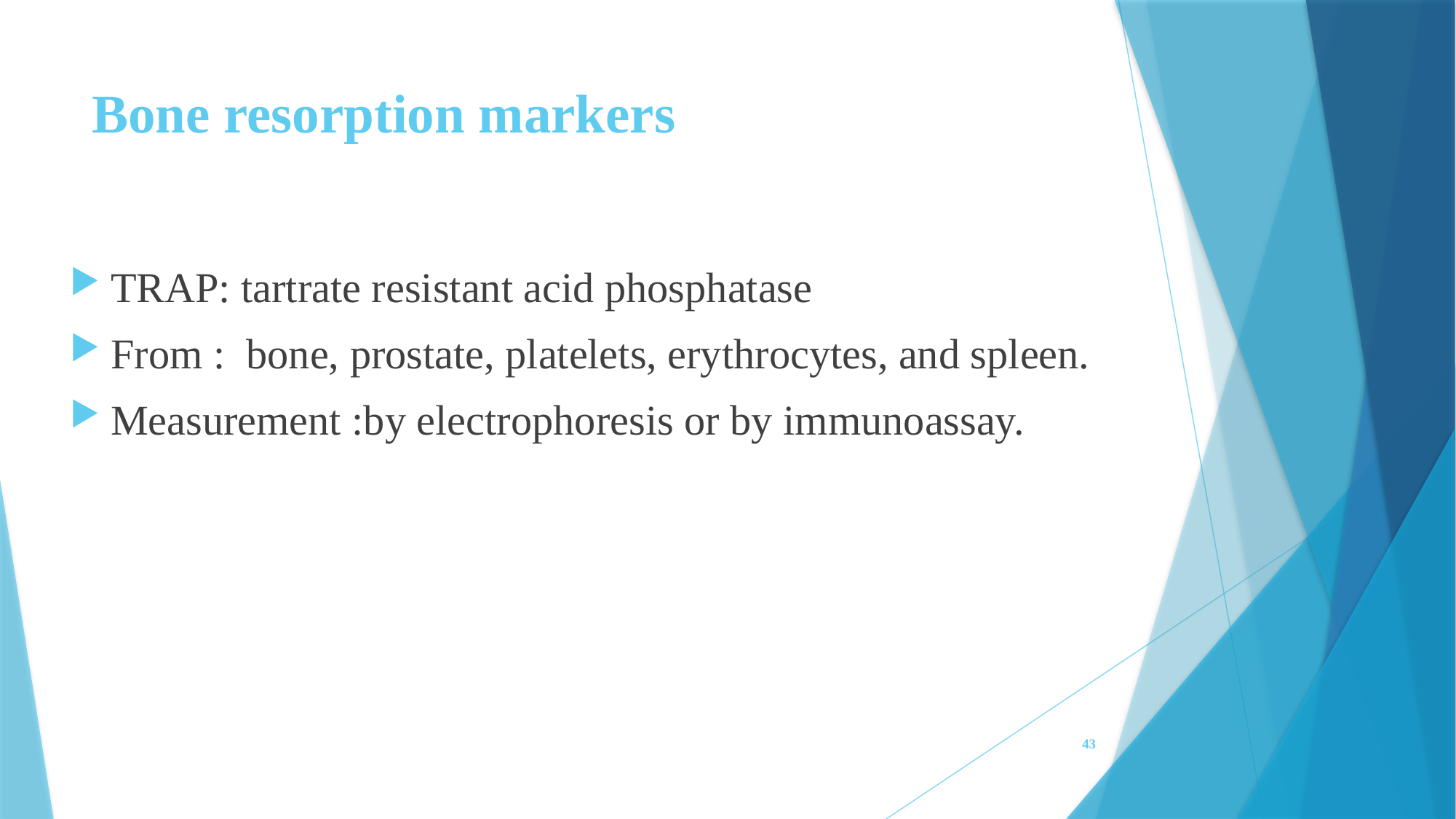

# Bone resorption markers
TRAP: tartrate resistant acid phosphatase
From :  bone, prostate, platelets, erythrocytes, and spleen.
Measurement :by electrophoresis or by immunoassay.

43